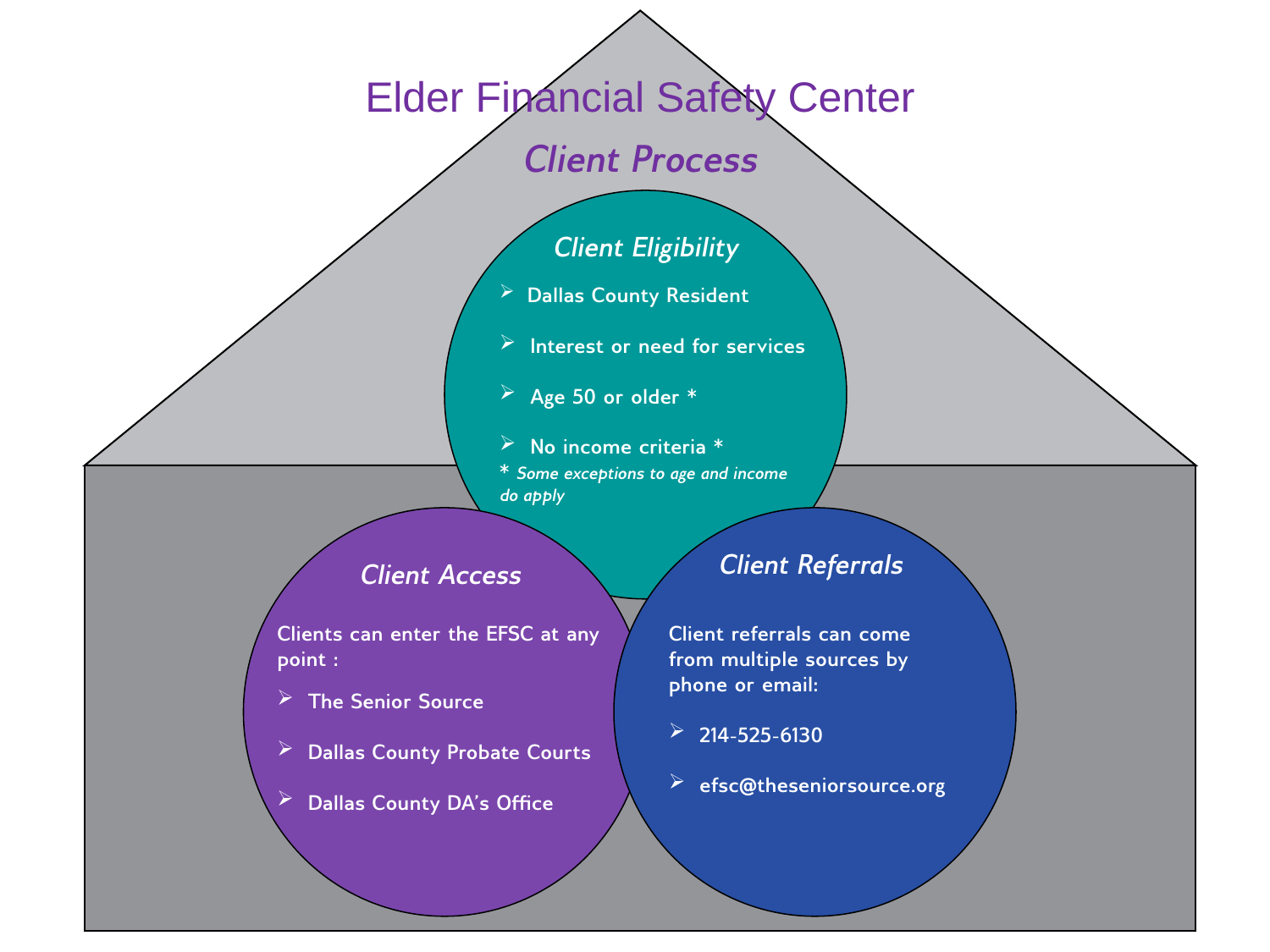

Elder Financial Safety Center
Client Process

Client Eligibility
  Dallas County Resident

  Interest or need for services

  Age 50 or older *

  No income criteria *             * Some exceptions to age and income     do apply

Client Referrals
Client Access
Clients can enter the EFSC at any point :

  The Senior Source

  Dallas County Probate Courts

  Dallas County DA’s Office
Client referrals can come     from multiple sources by        phone or email:

  214-525-6130

  efsc@theseniorsource.org